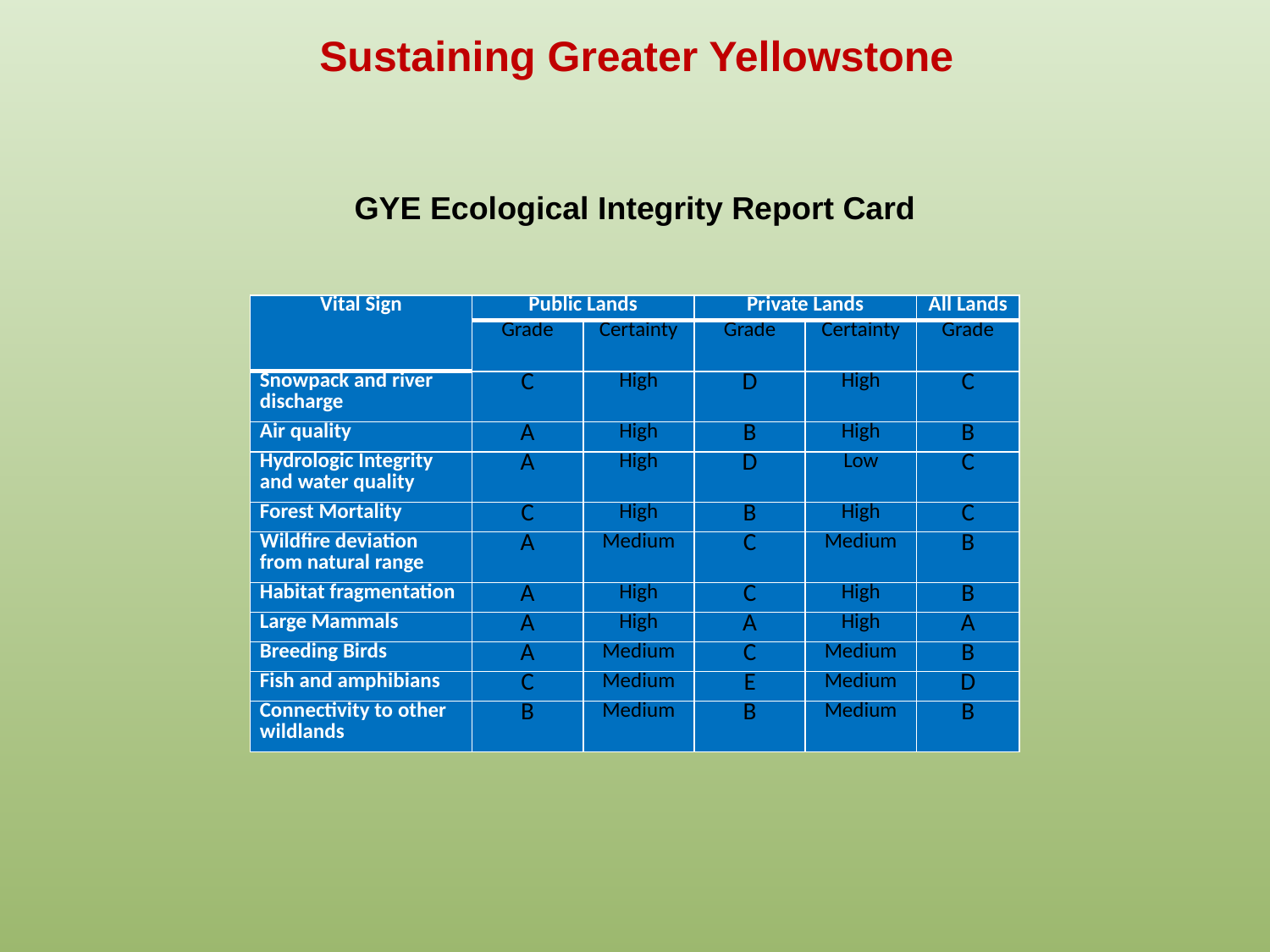

Sustaining Greater Yellowstone
GYE Ecological Integrity Report Card
| Vital Sign | Public Lands |  | Private Lands |  | All Lands |
| --- | --- | --- | --- | --- | --- |
|  | Grade | Certainty | Grade | Certainty | Grade |
| Snowpack and river discharge | C | High | D | High | C |
| Air quality | A | High | B | High | B |
| Hydrologic Integrity and water quality | A | High | D | Low | C |
| Forest Mortality | C | High | B | High | C |
| Wildfire deviation from natural range | A | Medium | C | Medium | B |
| Habitat fragmentation | A | High | C | High | B |
| Large Mammals | A | High | A | High | A |
| Breeding Birds | A | Medium | C | Medium | B |
| Fish and amphibians | C | Medium | E | Medium | D |
| Connectivity to other wildlands | B | Medium | B | Medium | B |